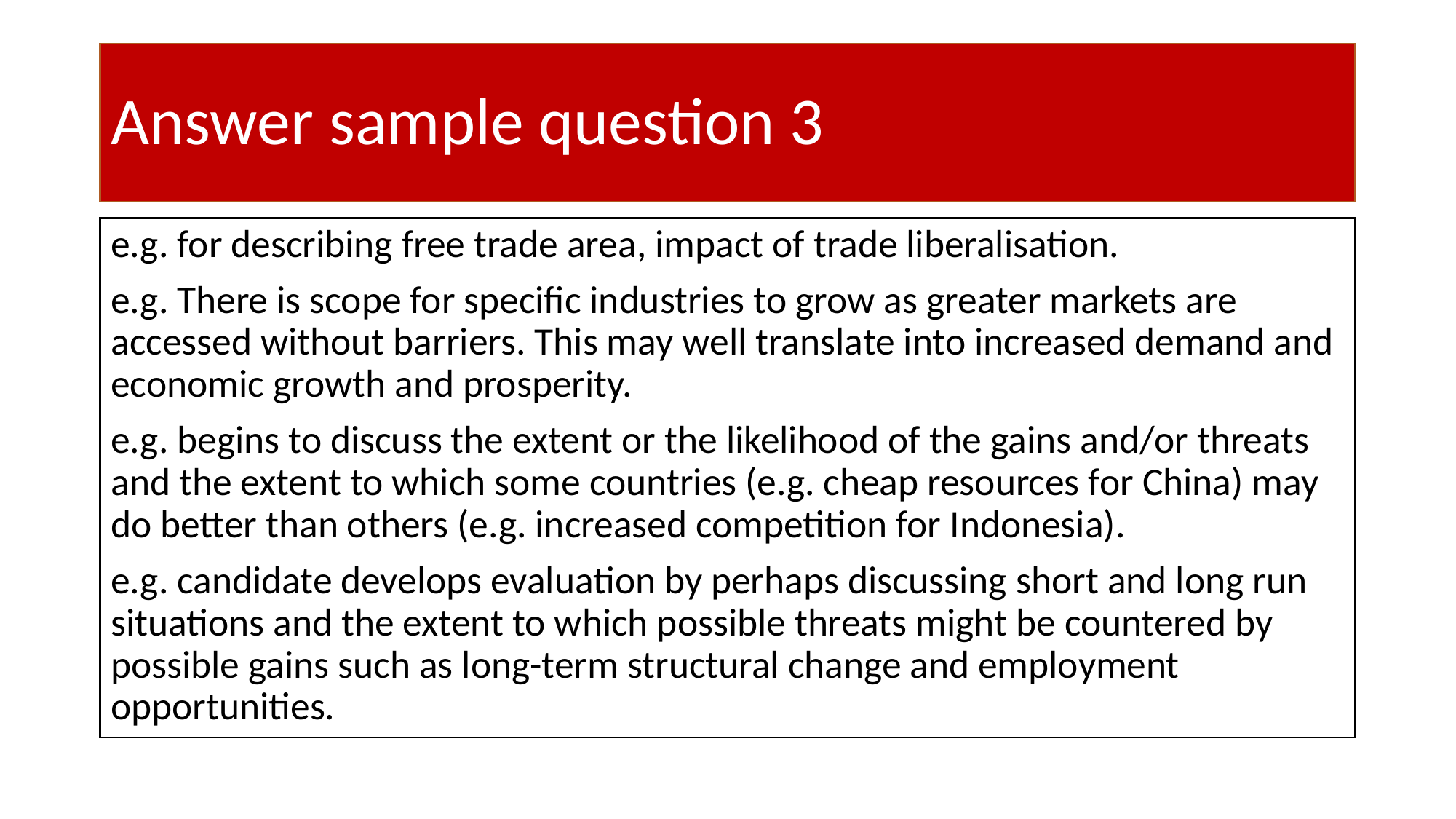

# Answer sample question 3
e.g. for describing free trade area, impact of trade liberalisation.
e.g. There is scope for specific industries to grow as greater markets are accessed without barriers. This may well translate into increased demand and economic growth and prosperity.
e.g. begins to discuss the extent or the likelihood of the gains and/or threats and the extent to which some countries (e.g. cheap resources for China) may do better than others (e.g. increased competition for Indonesia).
e.g. candidate develops evaluation by perhaps discussing short and long run situations and the extent to which possible threats might be countered by possible gains such as long-term structural change and employment opportunities.